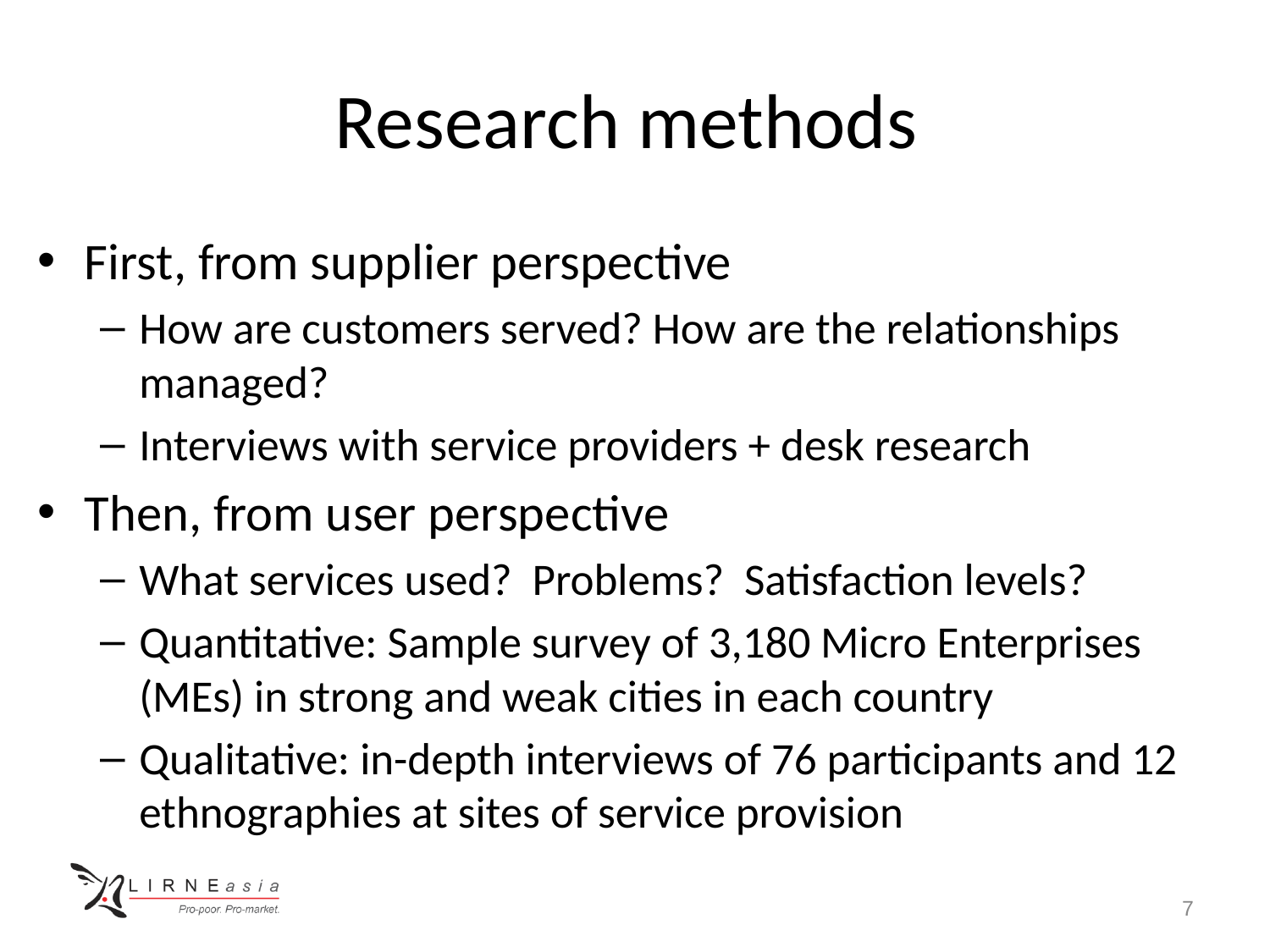

# Research methods
First, from supplier perspective
How are customers served? How are the relationships managed?
Interviews with service providers + desk research
Then, from user perspective
What services used?  Problems?  Satisfaction levels?
Quantitative: Sample survey of 3,180 Micro Enterprises (MEs) in strong and weak cities in each country
Qualitative: in-depth interviews of 76 participants and 12  ethnographies at sites of service provision
7